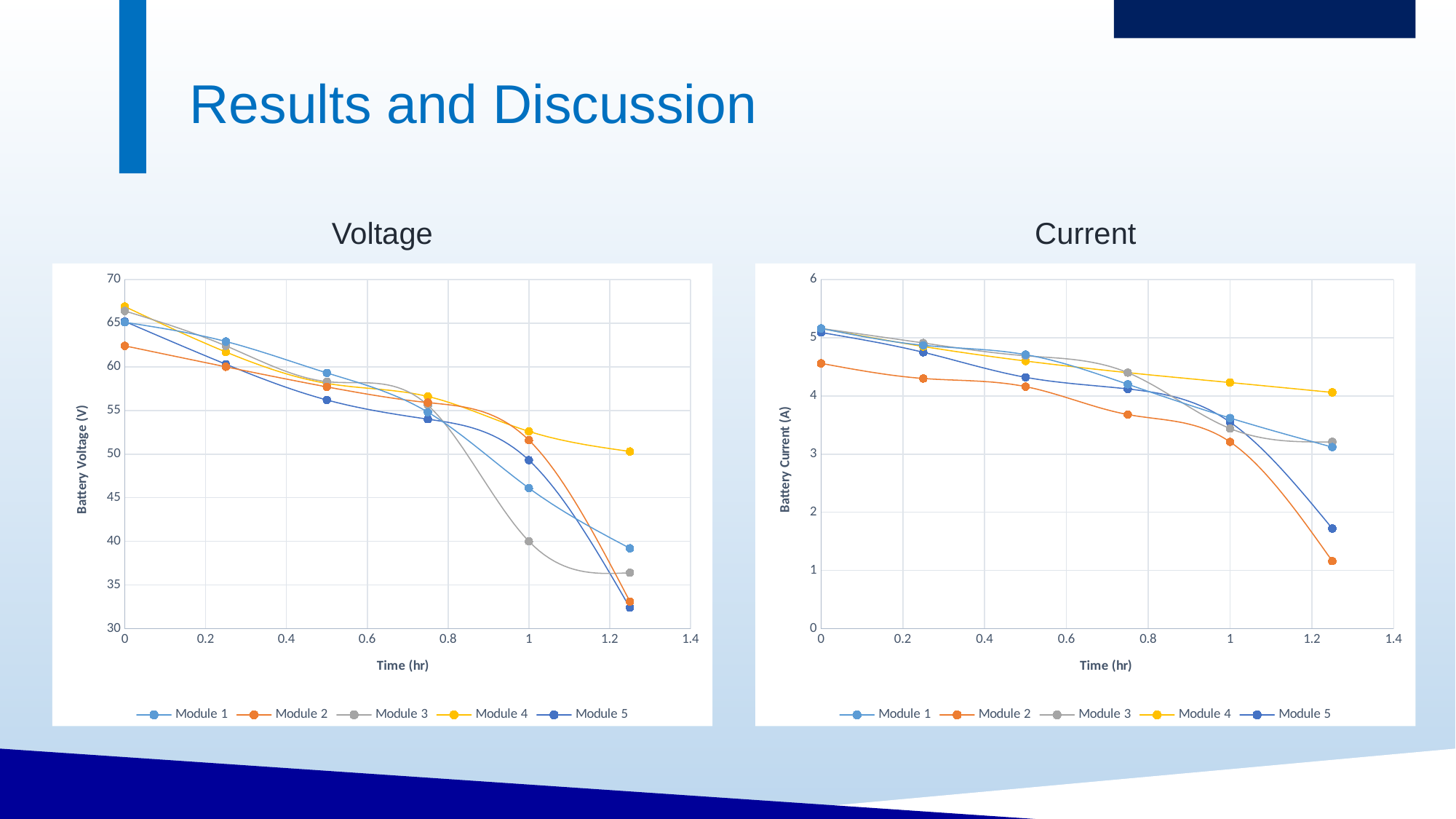

Results and Discussion
Voltage
Current

### Chart

| Category |  |  |  |  |  |
|---|---|---|---|---|---|

### Chart

| Category |  |  |  |  |  |
|---|---|---|---|---|---|